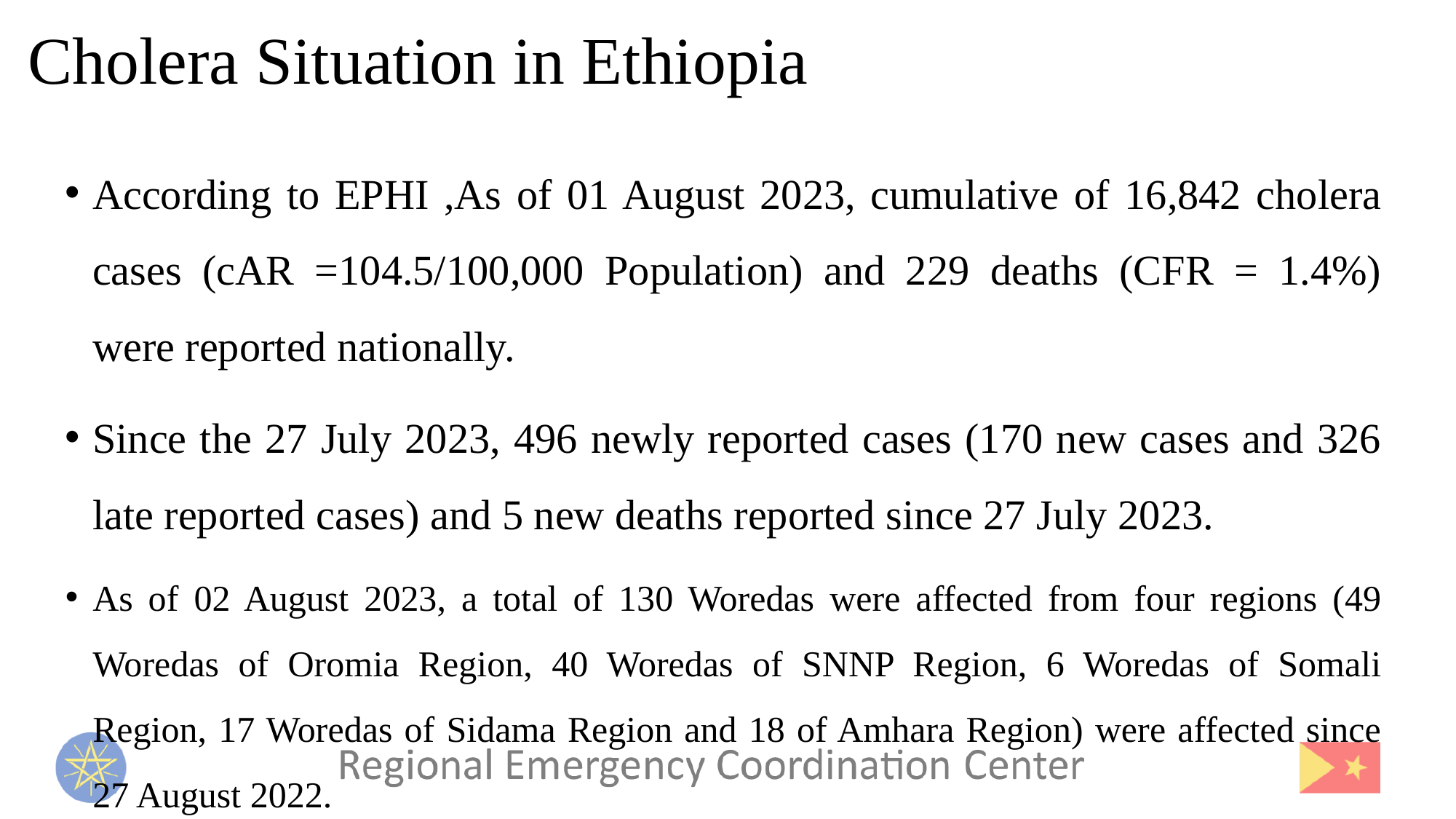

Cholera Situation in Ethiopia
According to EPHI ,As of 01 August 2023, cumulative of 16,842 cholera cases (cAR =104.5/100,000 Population) and 229 deaths (CFR = 1.4%) were reported nationally.
Since the 27 July 2023, 496 newly reported cases (170 new cases and 326 late reported cases) and 5 new deaths reported since 27 July 2023.
As of 02 August 2023, a total of 130 Woredas were affected from four regions (49 Woredas of Oromia Region, 40 Woredas of SNNP Region, 6 Woredas of Somali Region, 17 Woredas of Sidama Region and 18 of Amhara Region) were affected since 27 August 2022.